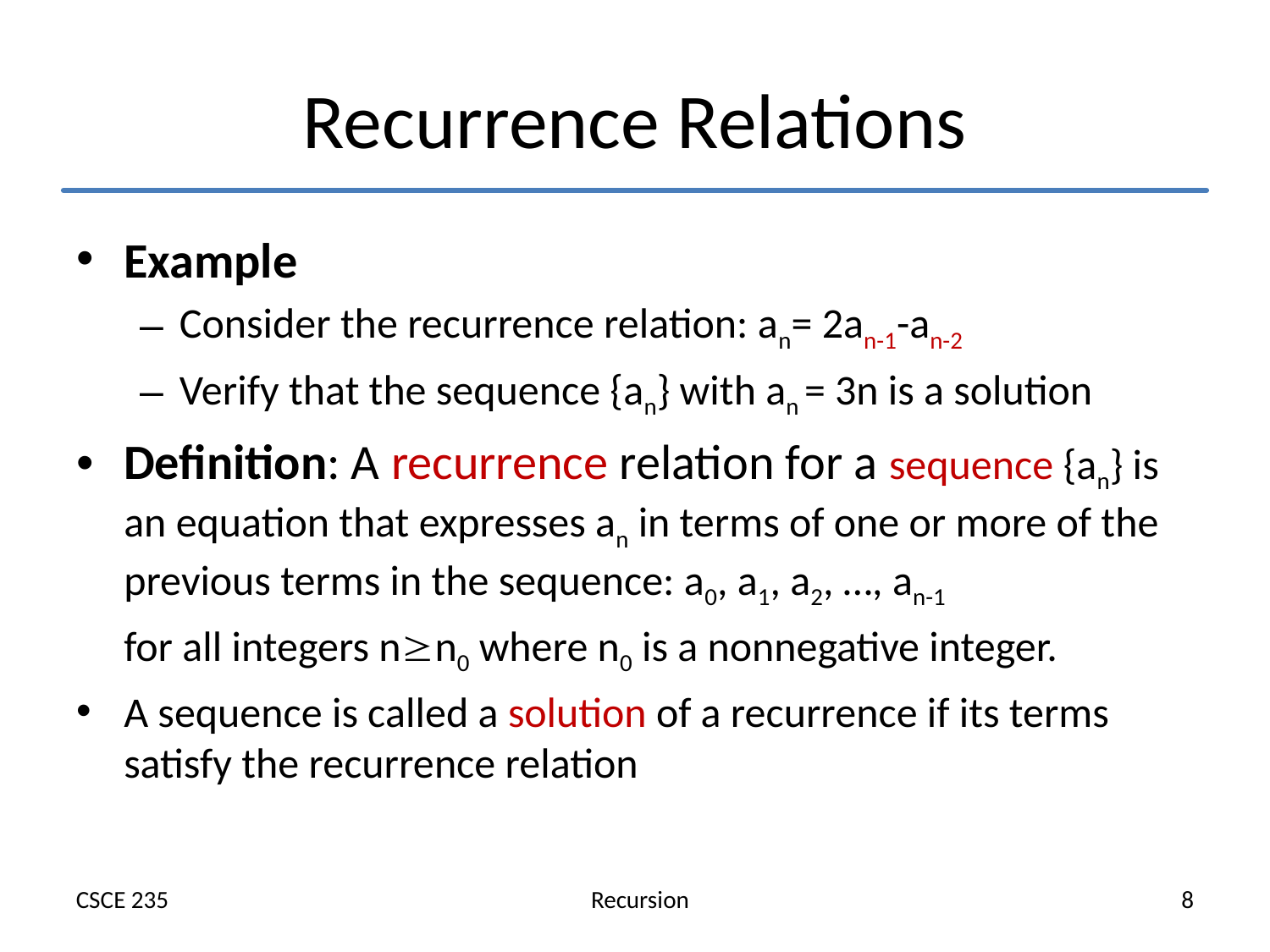

# Recurrence Relations
Example
Consider the recurrence relation: an= 2an-1-an-2
Verify that the sequence {an} with an = 3n is a solution
Definition: A recurrence relation for a sequence {an} is an equation that expresses an in terms of one or more of the previous terms in the sequence: a0, a1, a2, …, an-1
 	for all integers n≥n0 where n0 is a nonnegative integer.
A sequence is called a solution of a recurrence if its terms satisfy the recurrence relation